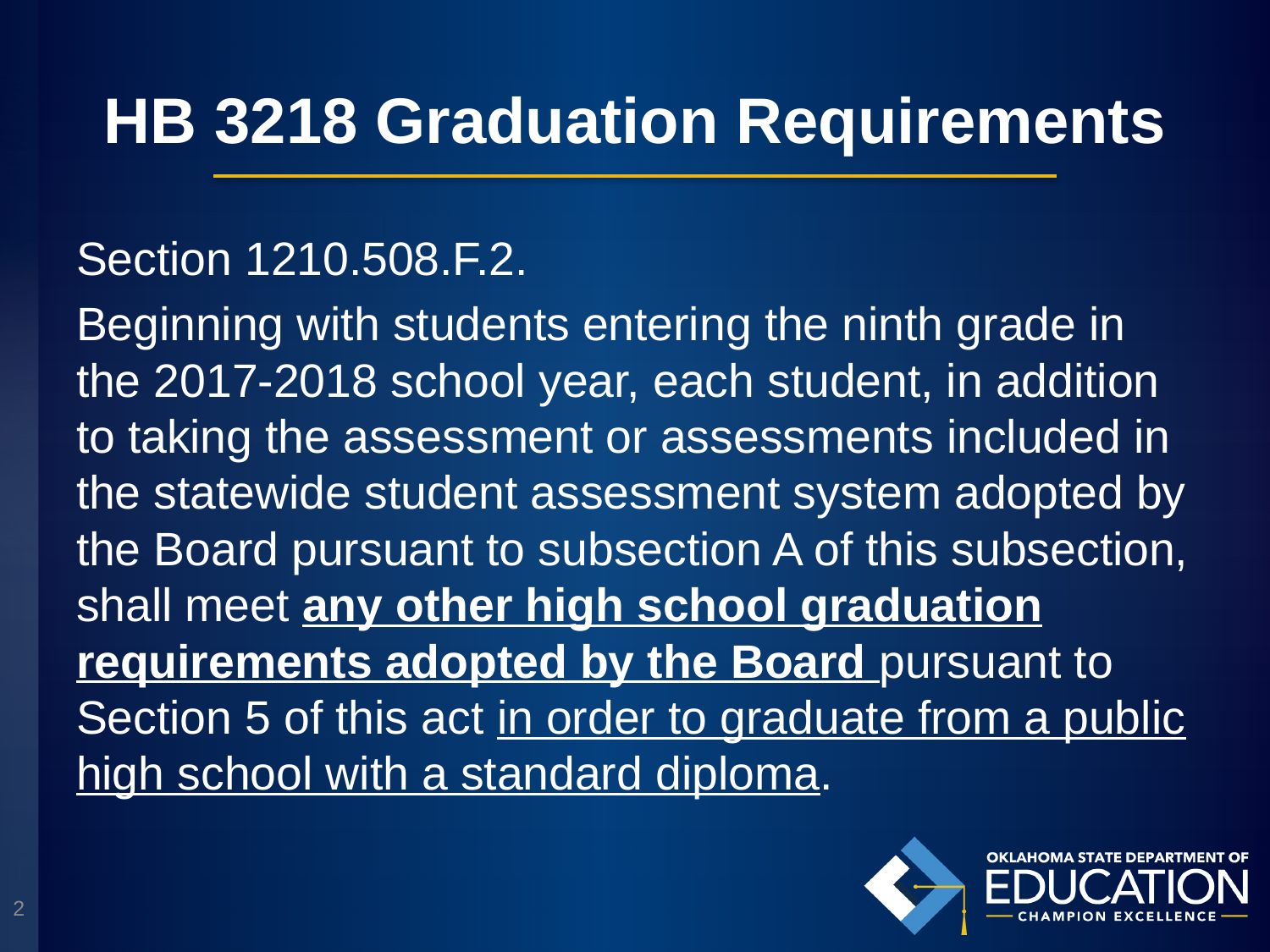

# HB 3218 Graduation Requirements
Section 1210.508.F.2.
Beginning with students entering the ninth grade in the 2017-2018 school year, each student, in addition to taking the assessment or assessments included in the statewide student assessment system adopted by the Board pursuant to subsection A of this subsection, shall meet any other high school graduation requirements adopted by the Board pursuant to Section 5 of this act in order to graduate from a public high school with a standard diploma.
2